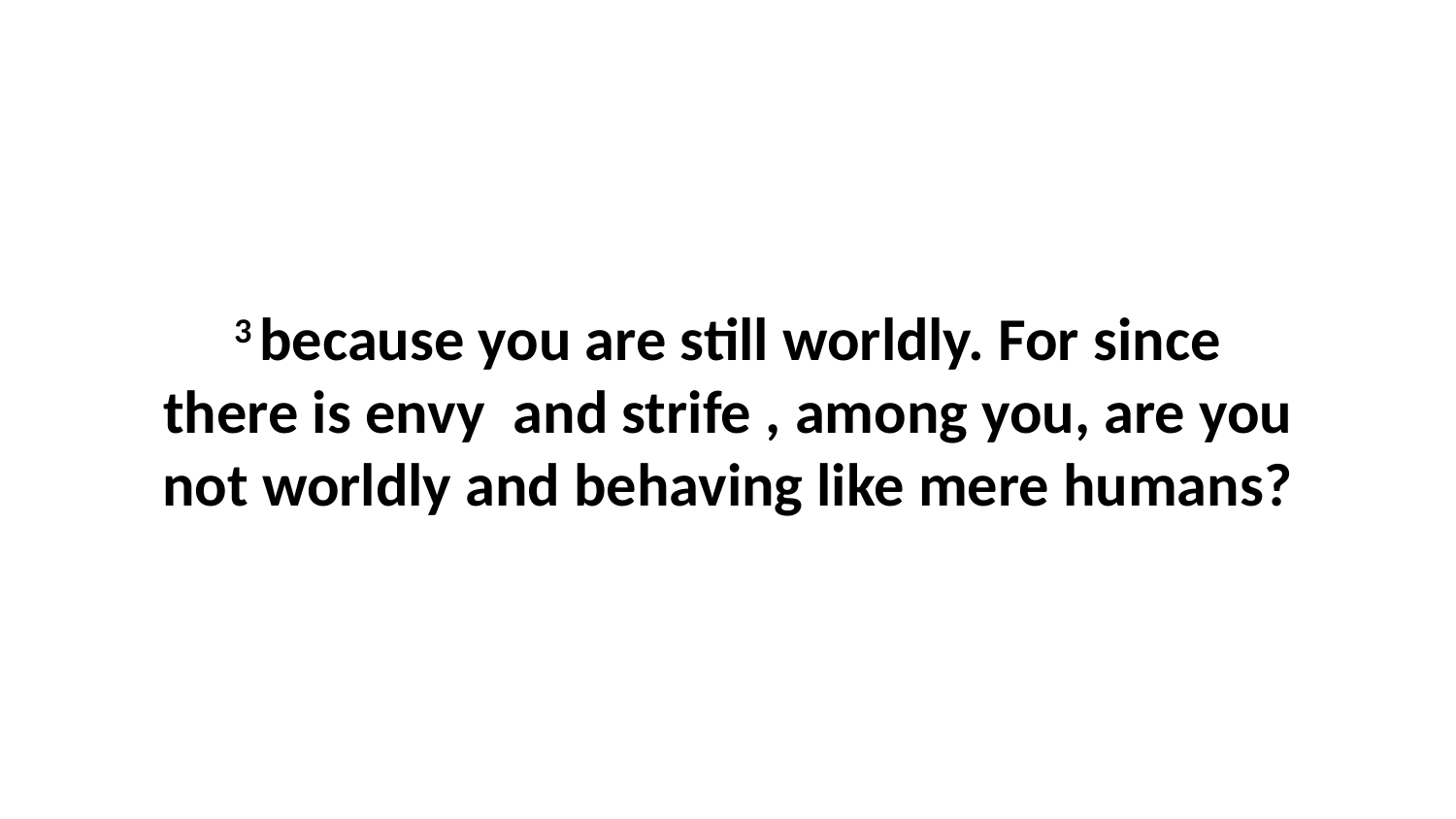

3 because you are still worldly. For since there is envy  and strife , among you, are you not worldly and behaving like mere humans?